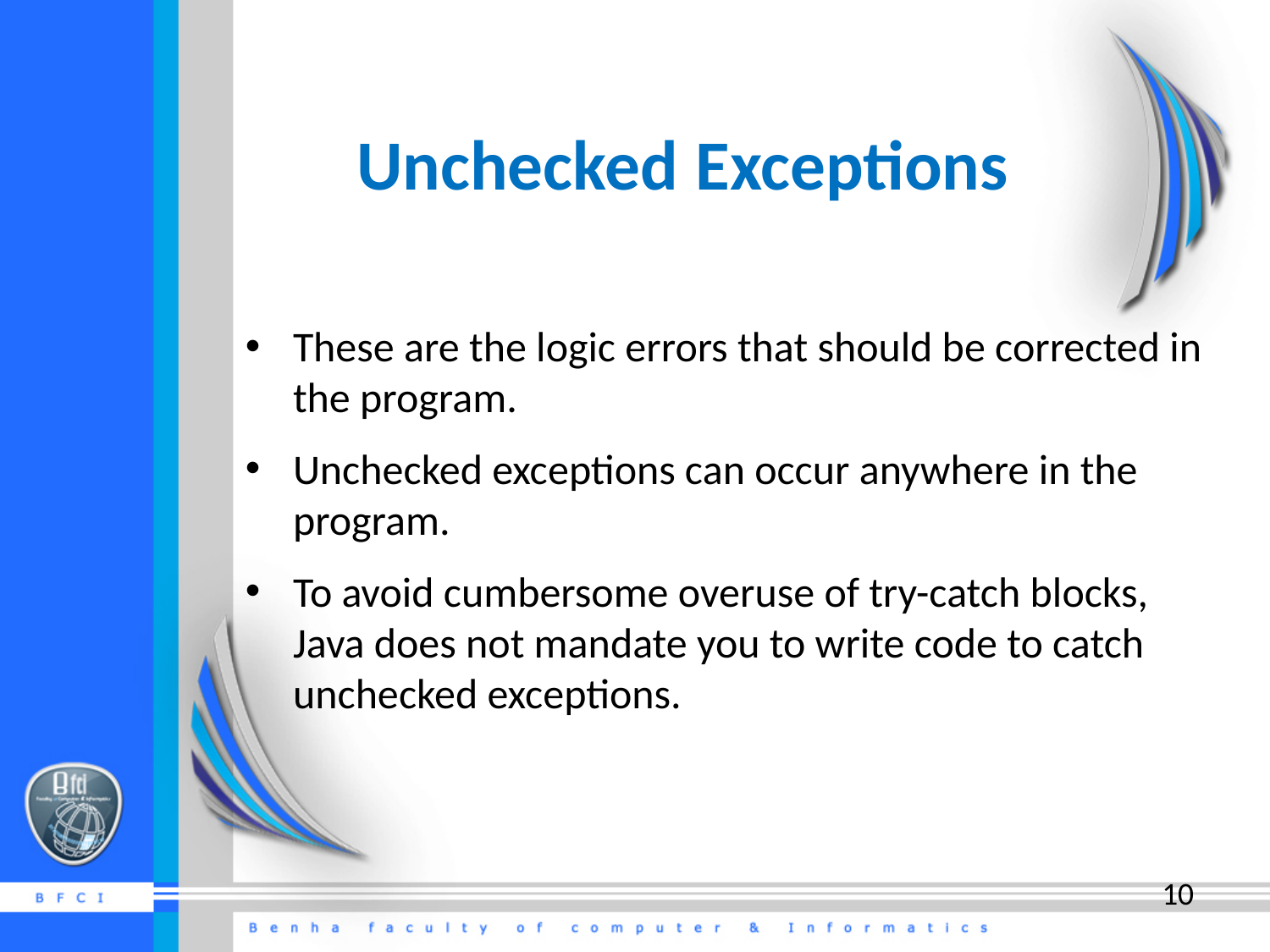

# Unchecked Exceptions
These are the logic errors that should be corrected in the program.
Unchecked exceptions can occur anywhere in the program.
To avoid cumbersome overuse of try-catch blocks, Java does not mandate you to write code to catch unchecked exceptions.

10